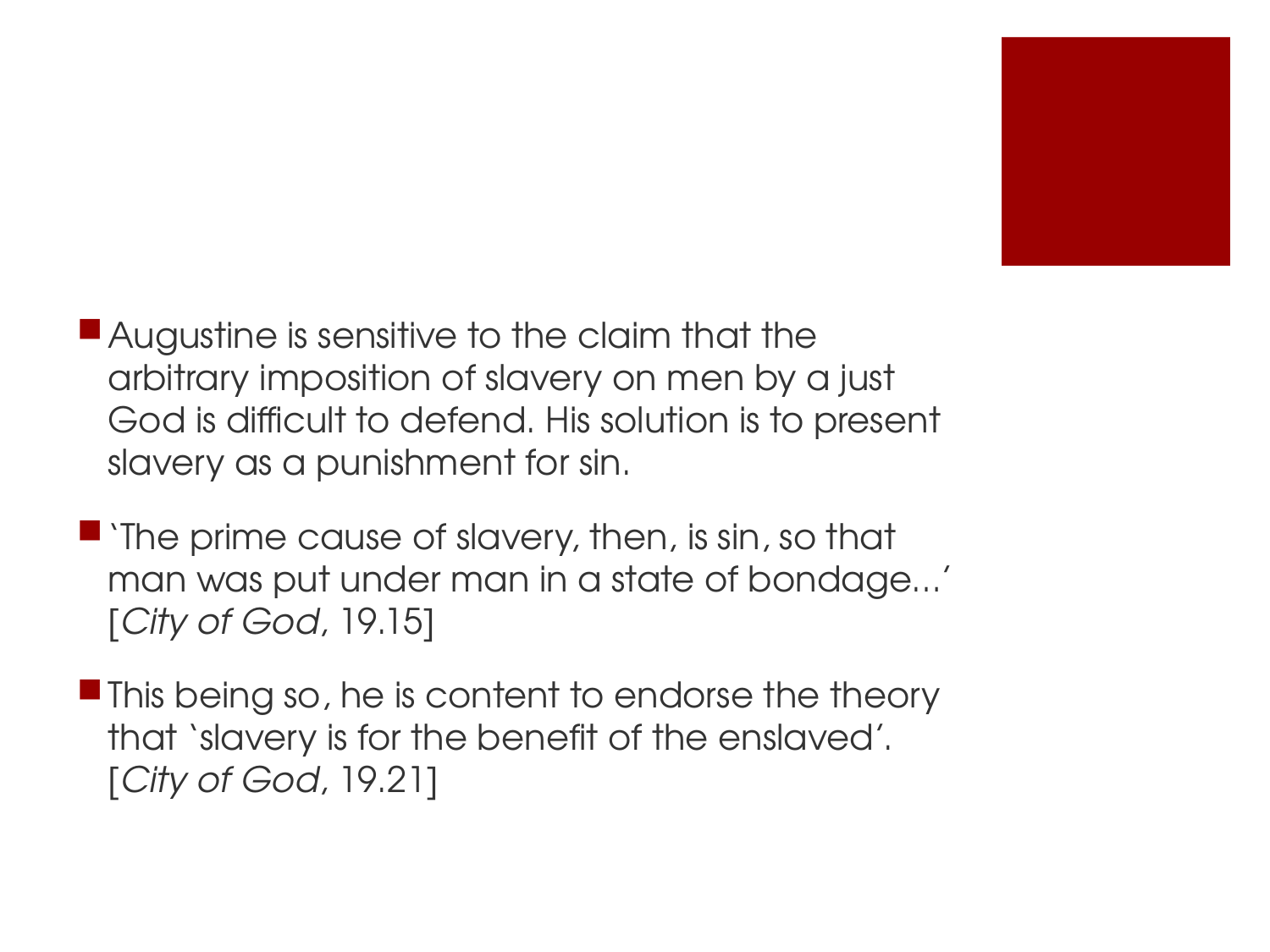

#
Augustine is sensitive to the claim that the arbitrary imposition of slavery on men by a just God is difficult to defend. His solution is to present slavery as a punishment for sin.
‘The prime cause of slavery, then, is sin, so that man was put under man in a state of bondage…’ [City of God, 19.15]
This being so, he is content to endorse the theory that ‘slavery is for the benefit of the enslaved’. [City of God, 19.21]